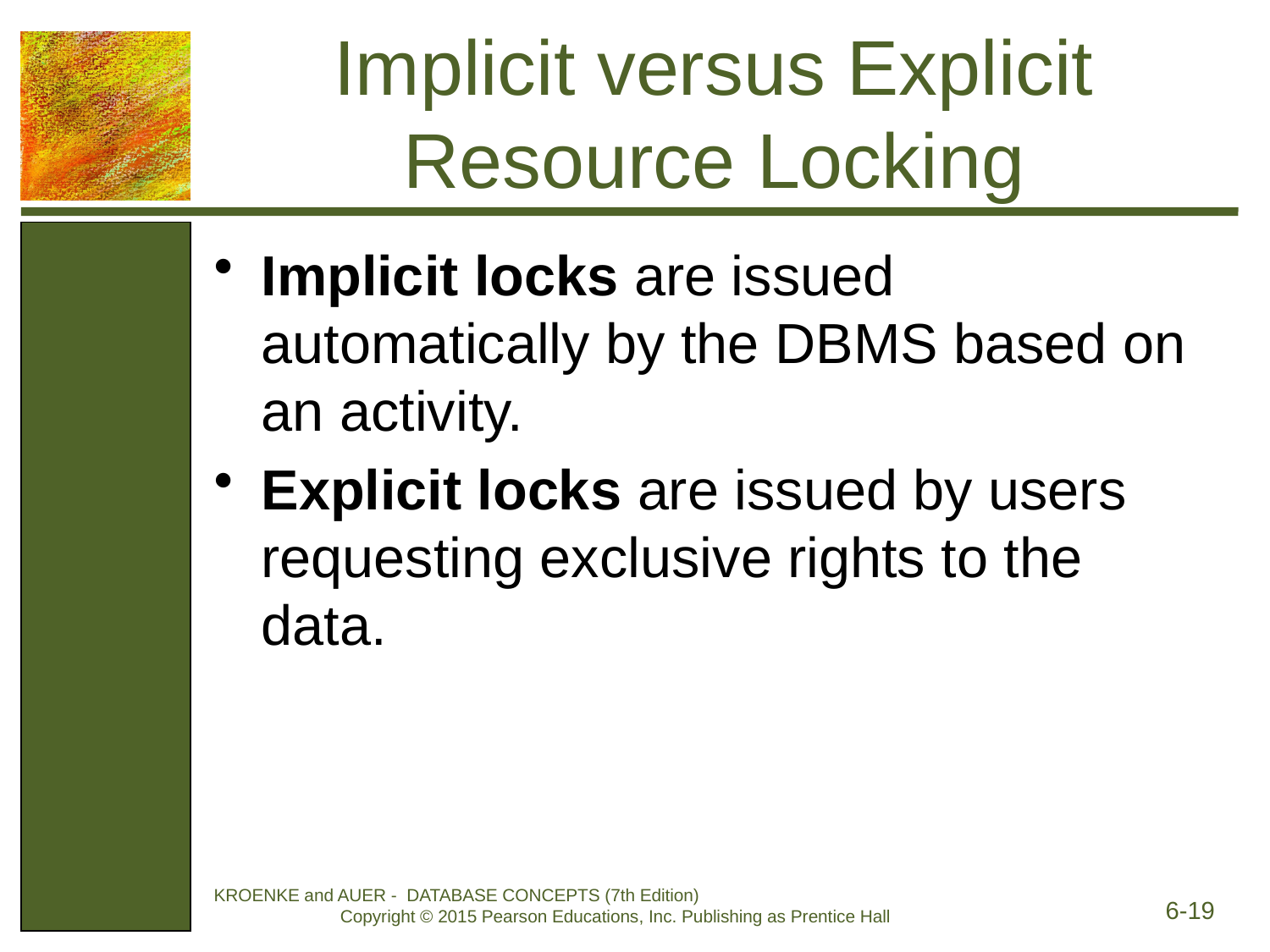

# Implicit versus Explicit Resource Locking
Implicit locks are issued automatically by the DBMS based on an activity.
Explicit locks are issued by users requesting exclusive rights to the data.

KROENKE and AUER -  DATABASE CONCEPTS (7th Edition)                                                                     Copyright © 2015 Pearson Educations, Inc. Publishing as Prentice Hall
6-19